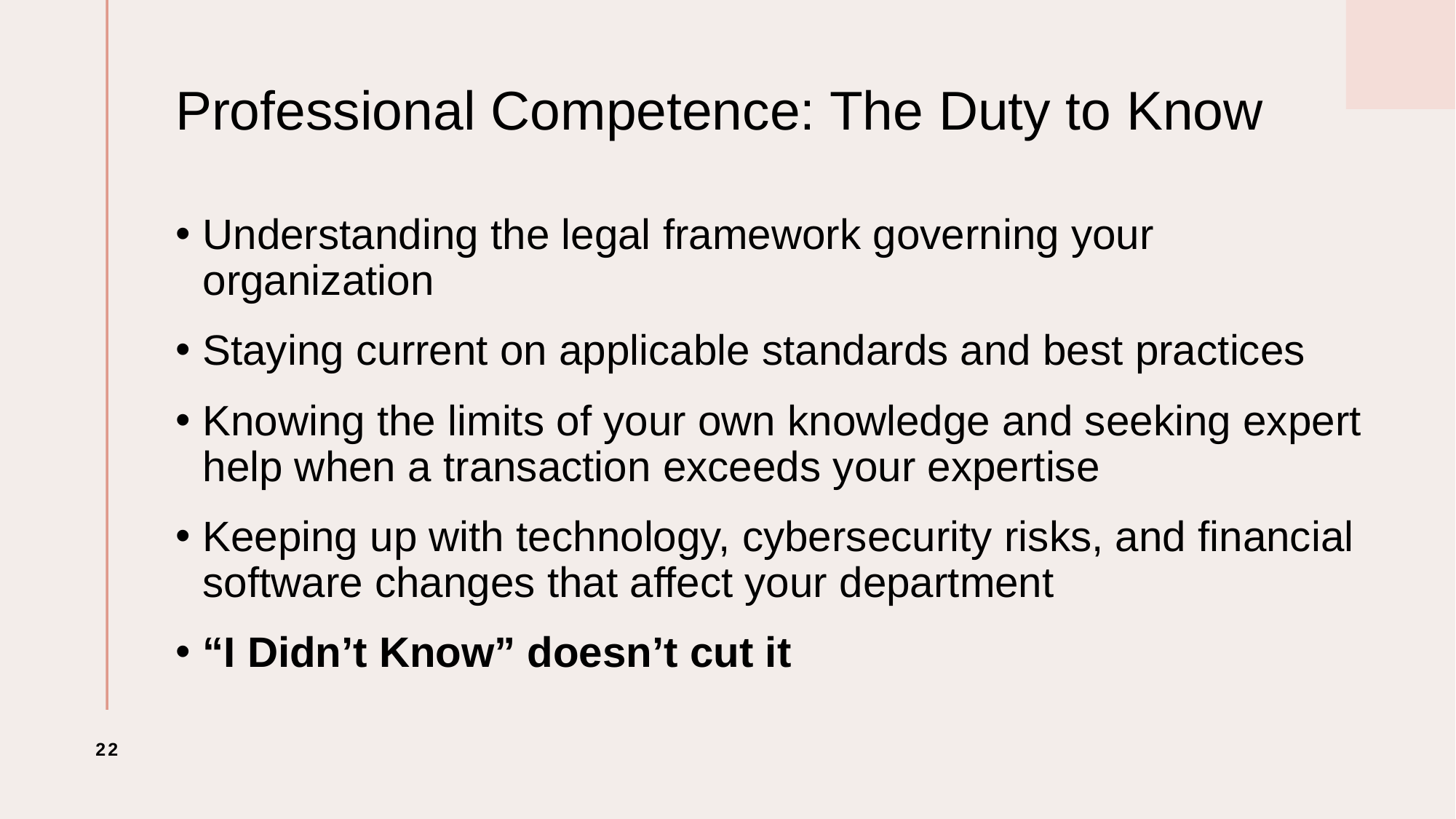

# Professional Competence: The Duty to Know
Understanding the legal framework governing your organization
Staying current on applicable standards and best practices
Knowing the limits of your own knowledge and seeking expert help when a transaction exceeds your expertise
Keeping up with technology, cybersecurity risks, and financial software changes that affect your department
“I Didn’t Know” doesn’t cut it
22